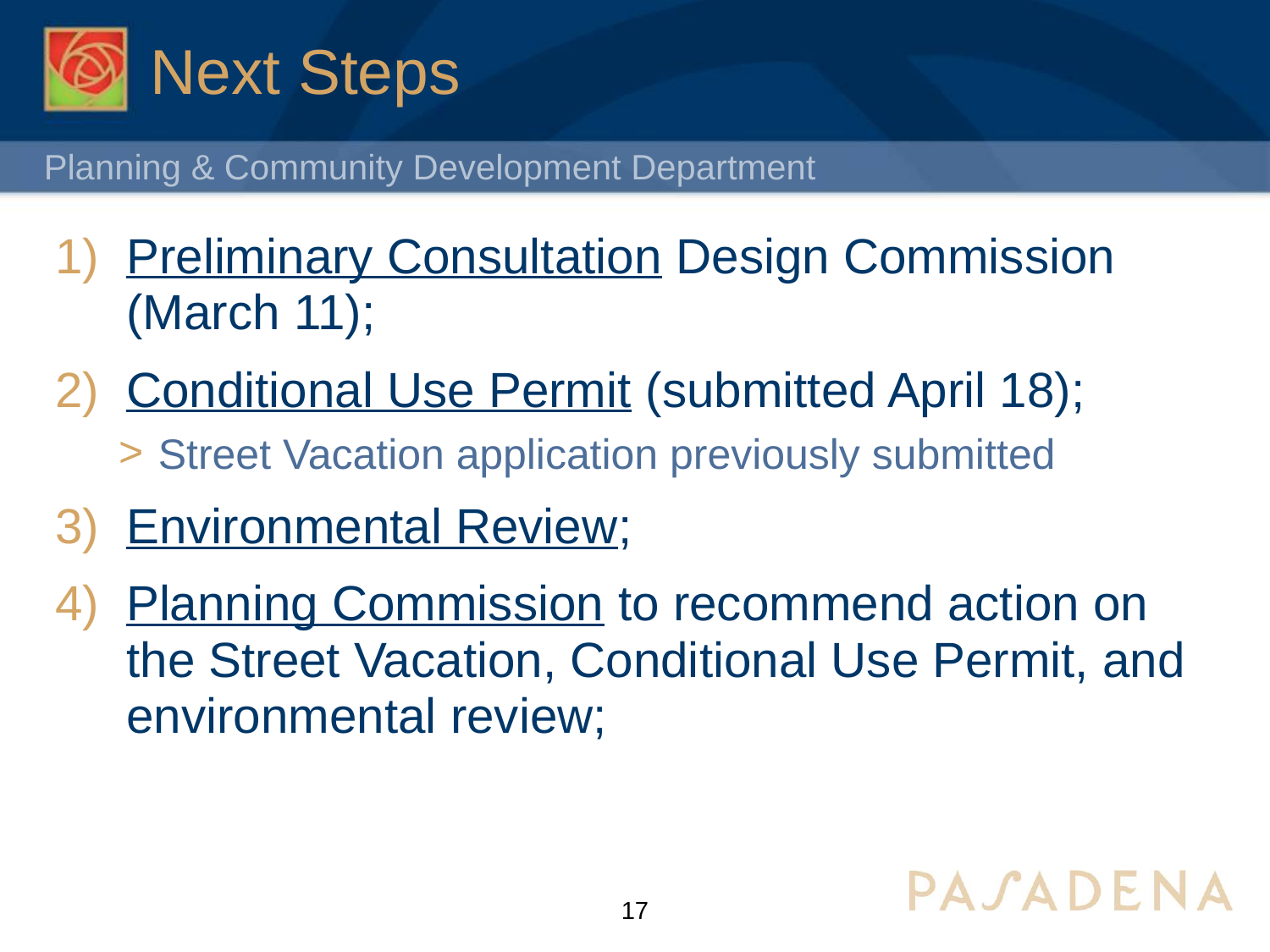

# Next Steps
Preliminary Consultation Design Commission (March 11);
Conditional Use Permit (submitted April 18);
Street Vacation application previously submitted
Environmental Review;
Planning Commission to recommend action on the Street Vacation, Conditional Use Permit, and environmental review;
17